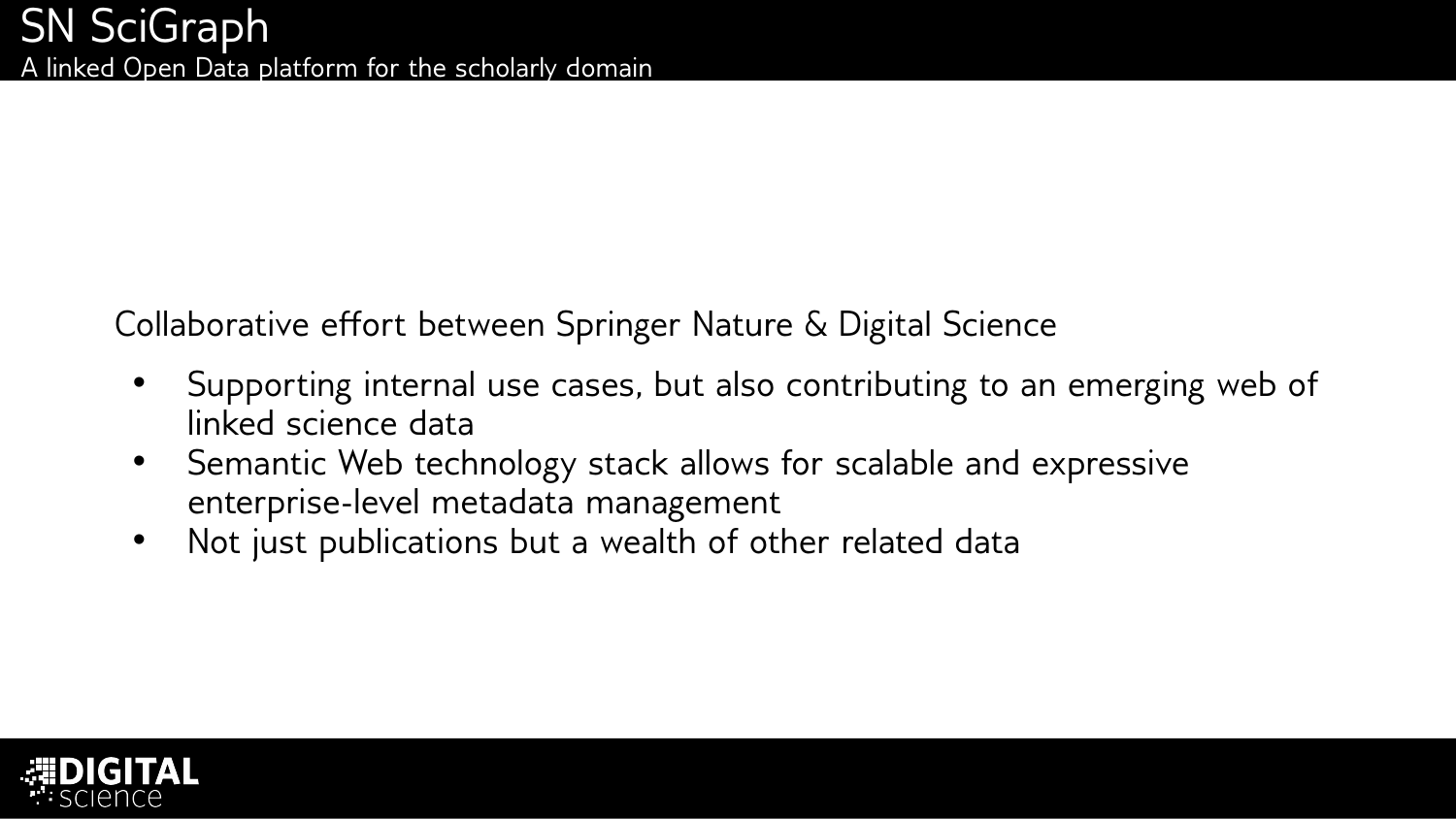

# SN SciGraph
A linked Open Data platform for the scholarly domain
Collaborative effort between Springer Nature & Digital Science
Supporting internal use cases, but also contributing to an emerging web of linked science data
Semantic Web technology stack allows for scalable and expressive enterprise-level metadata management
Not just publications but a wealth of other related data